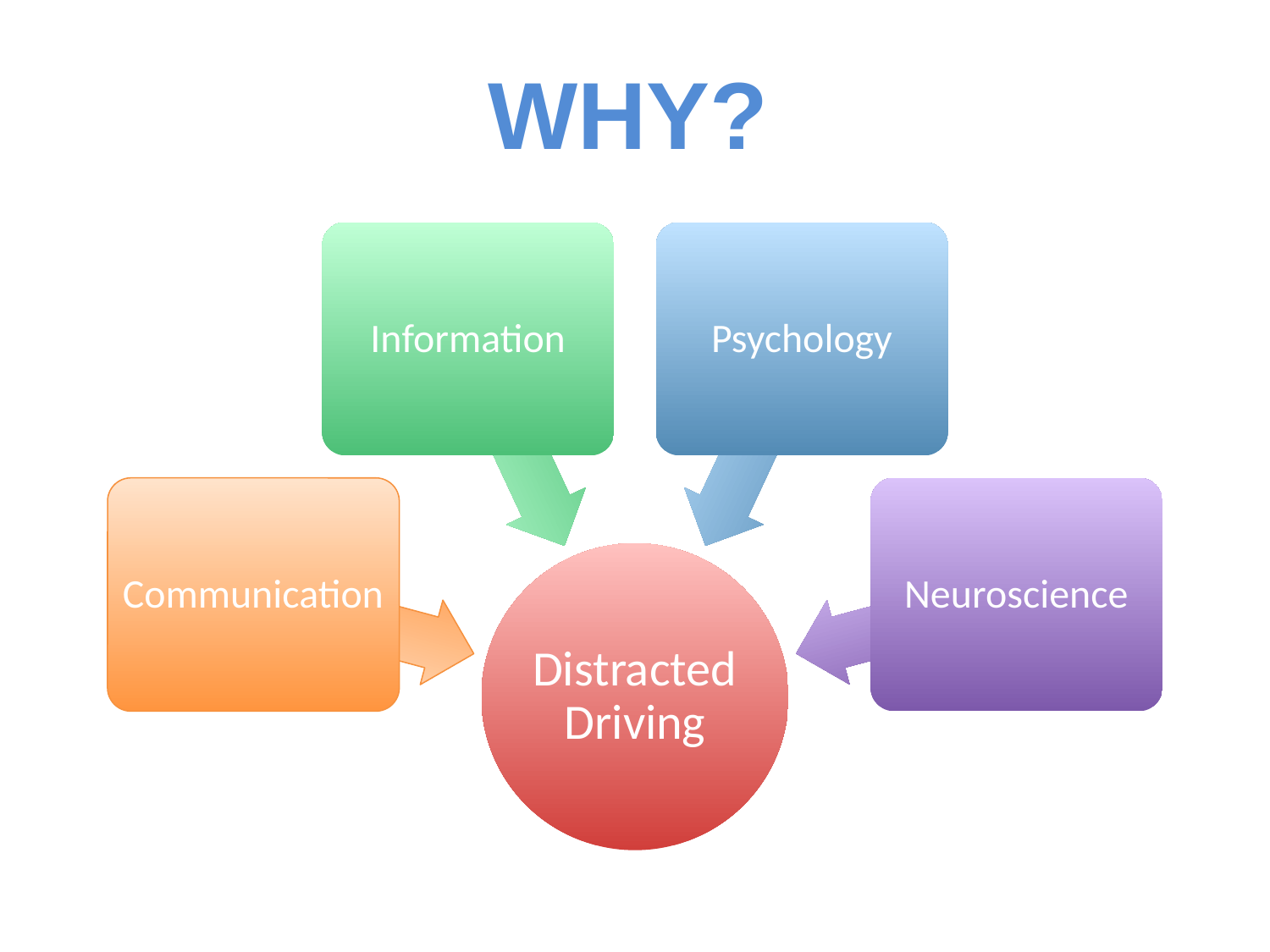

WHY?

Information
Psychology

Communication
Neuroscience

Distracted Driving